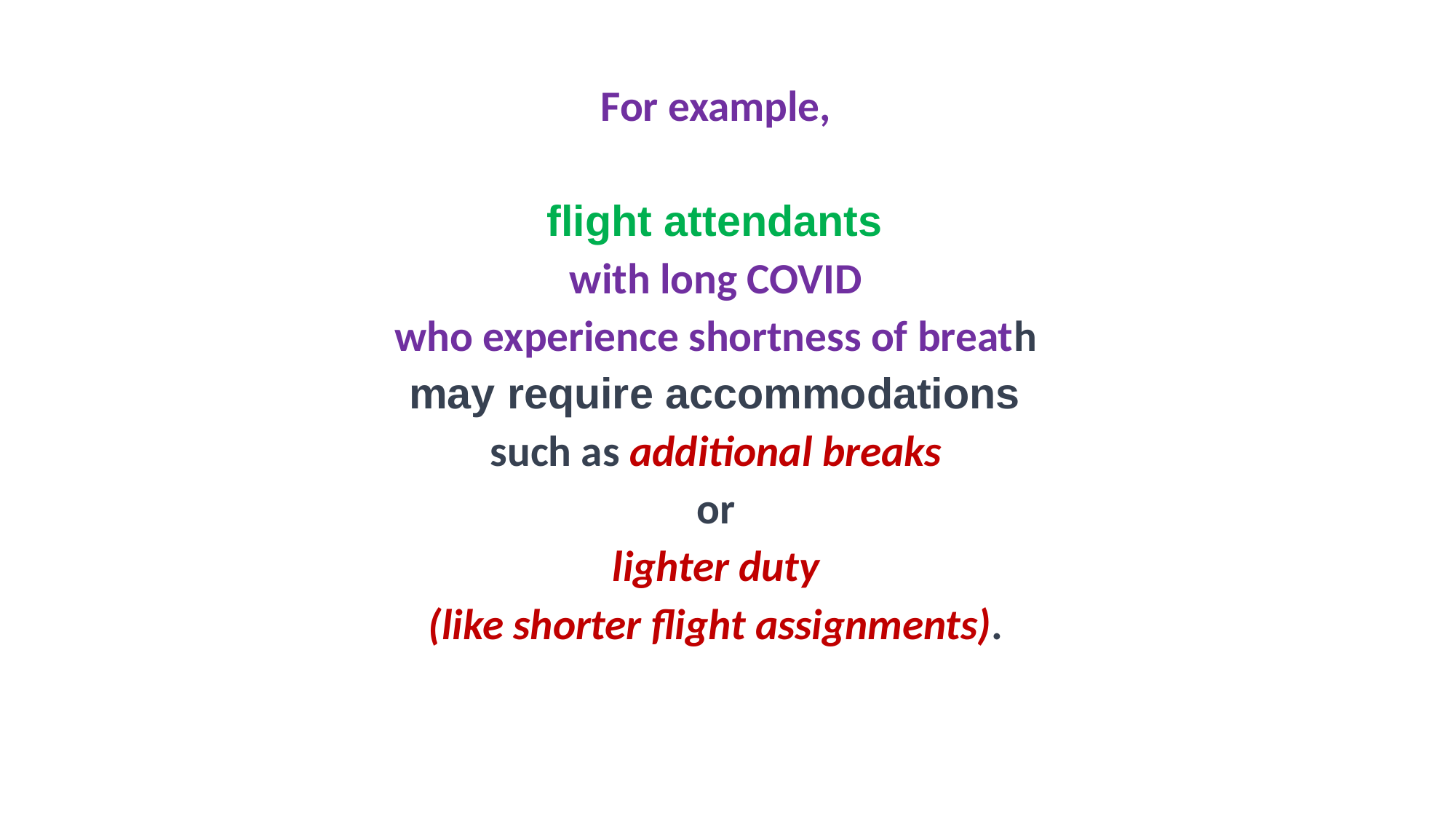

For example,

flight attendants
with long COVID
who experience shortness of breath
may require accommodations
such as additional breaks
or
lighter duty
(like shorter flight assignments).